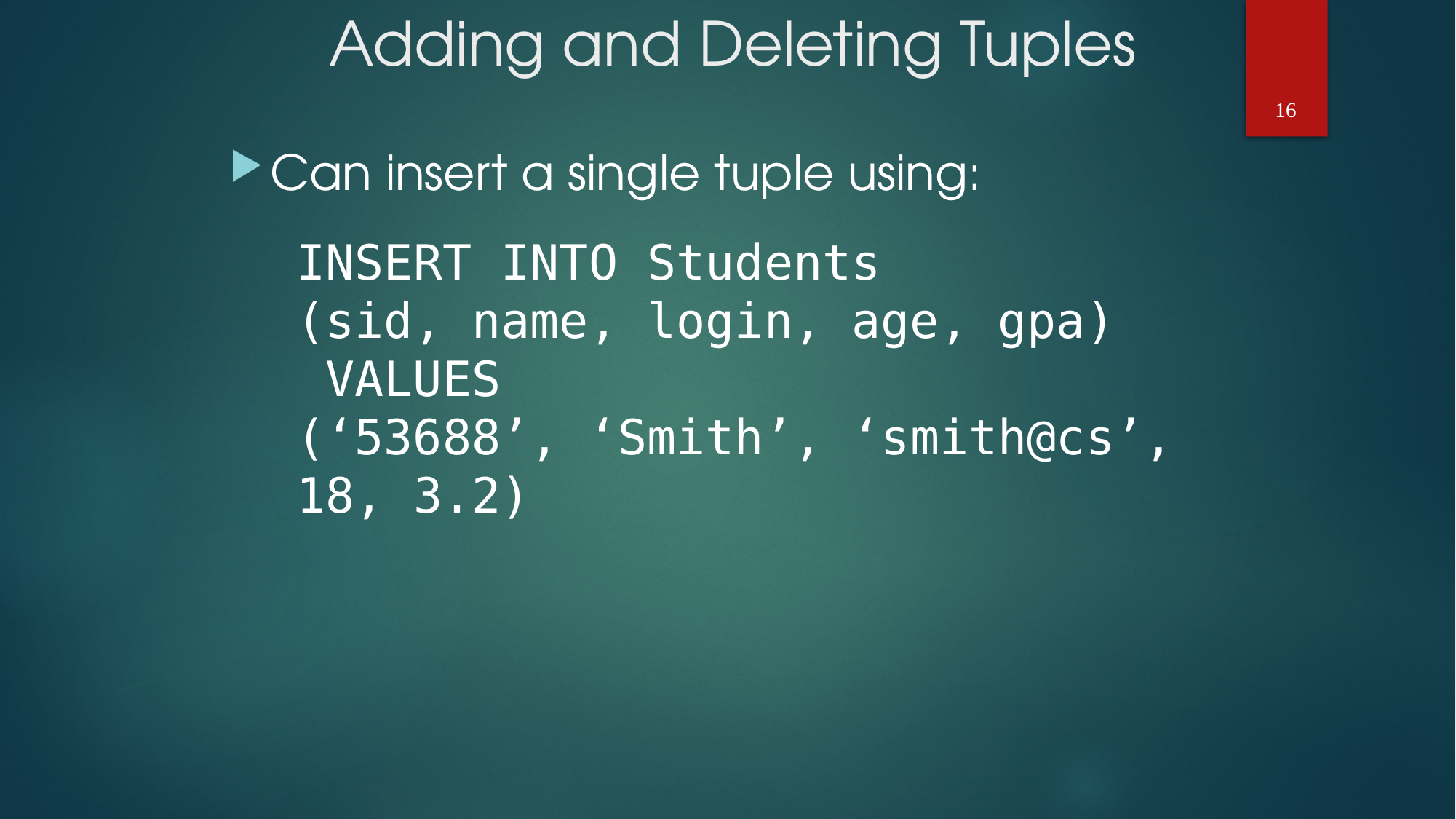

# Adding and Deleting Tuples
Can insert a single tuple using:
16
INSERT INTO Students
(sid, name, login, age, gpa)
 VALUES
(‘53688’, ‘Smith’, ‘smith@cs’, 18, 3.2)